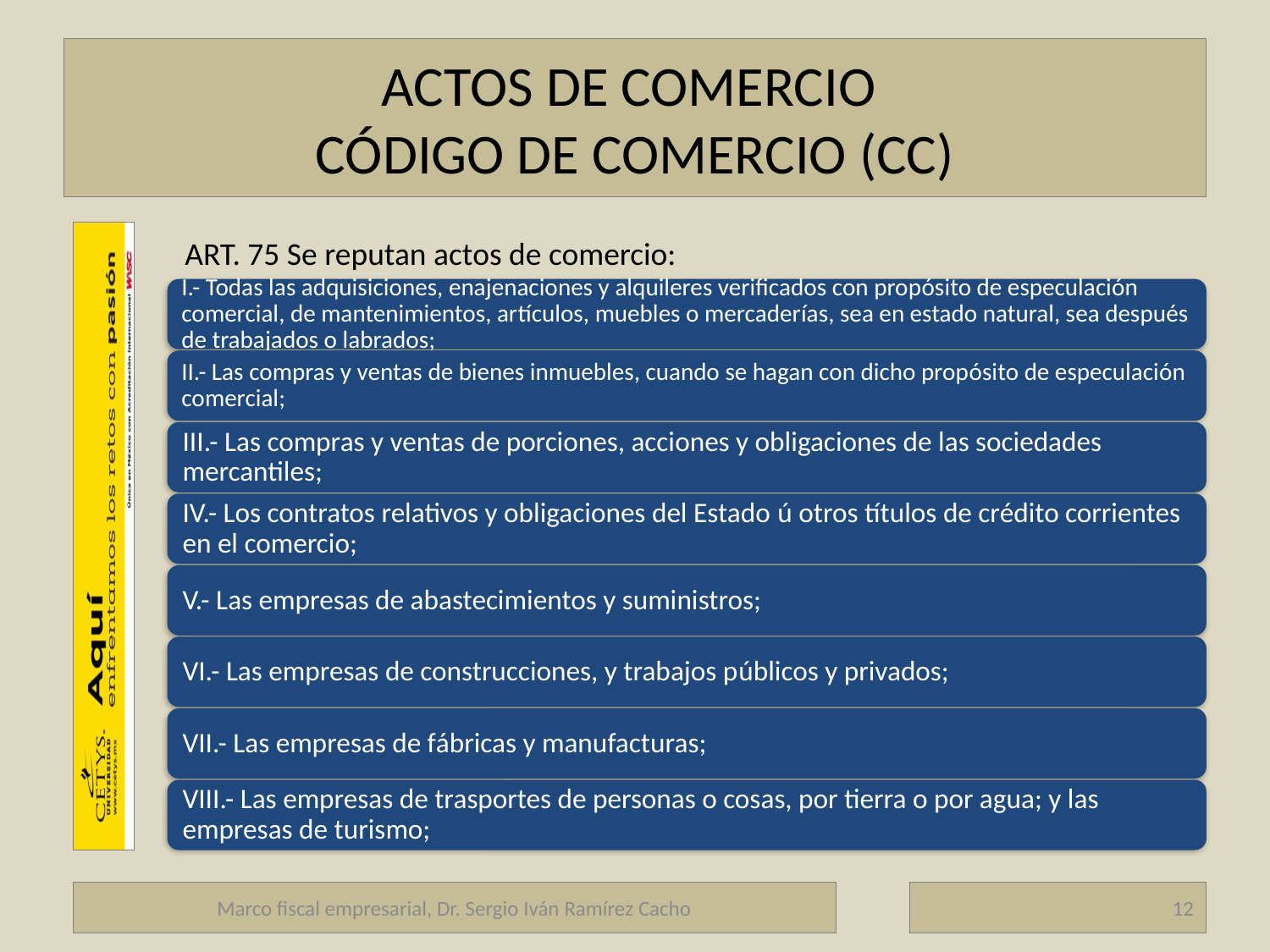

# ACTOS DE COMERCIO CÓDIGO DE COMERCIO (CC)
ART. 75 Se reputan actos de comercio:
I.- Todas las adquisiciones, enajenaciones y alquileres verificados con propósito de especulación comercial, de mantenimientos, artículos, muebles o mercaderías, sea en estado natural, sea después de trabajados o labrados;
II.- Las compras y ventas de bienes inmuebles, cuando se hagan con dicho propósito de especulación comercial;
III.- Las compras y ventas de porciones, acciones y obligaciones de las sociedades mercantiles;
IV.- Los contratos relativos y obligaciones del Estado ú otros títulos de crédito corrientes en el comercio;
V.- Las empresas de abastecimientos y suministros;
VI.- Las empresas de construcciones, y trabajos públicos y privados;
VII.- Las empresas de fábricas y manufacturas;
VIII.- Las empresas de trasportes de personas o cosas, por tierra o por agua; y las empresas de turismo;
Marco fiscal empresarial, Dr. Sergio Iván Ramírez Cacho
12